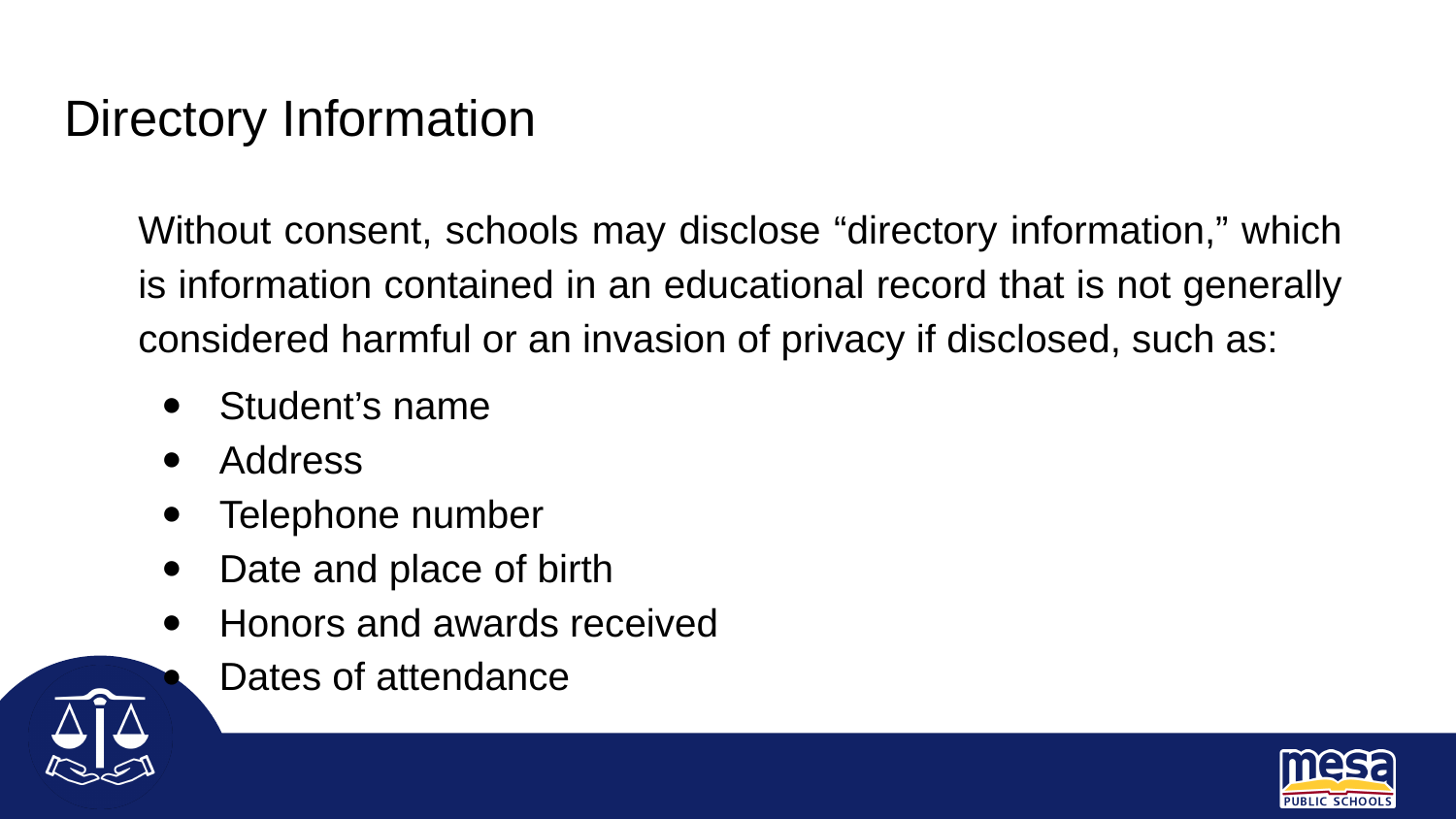

Directory Information
Without consent, schools may disclose “directory information,” which is information contained in an educational record that is not generally considered harmful or an invasion of privacy if disclosed, such as:
Student’s name
Address
Telephone number
Date and place of birth
Honors and awards received
Dates of attendance